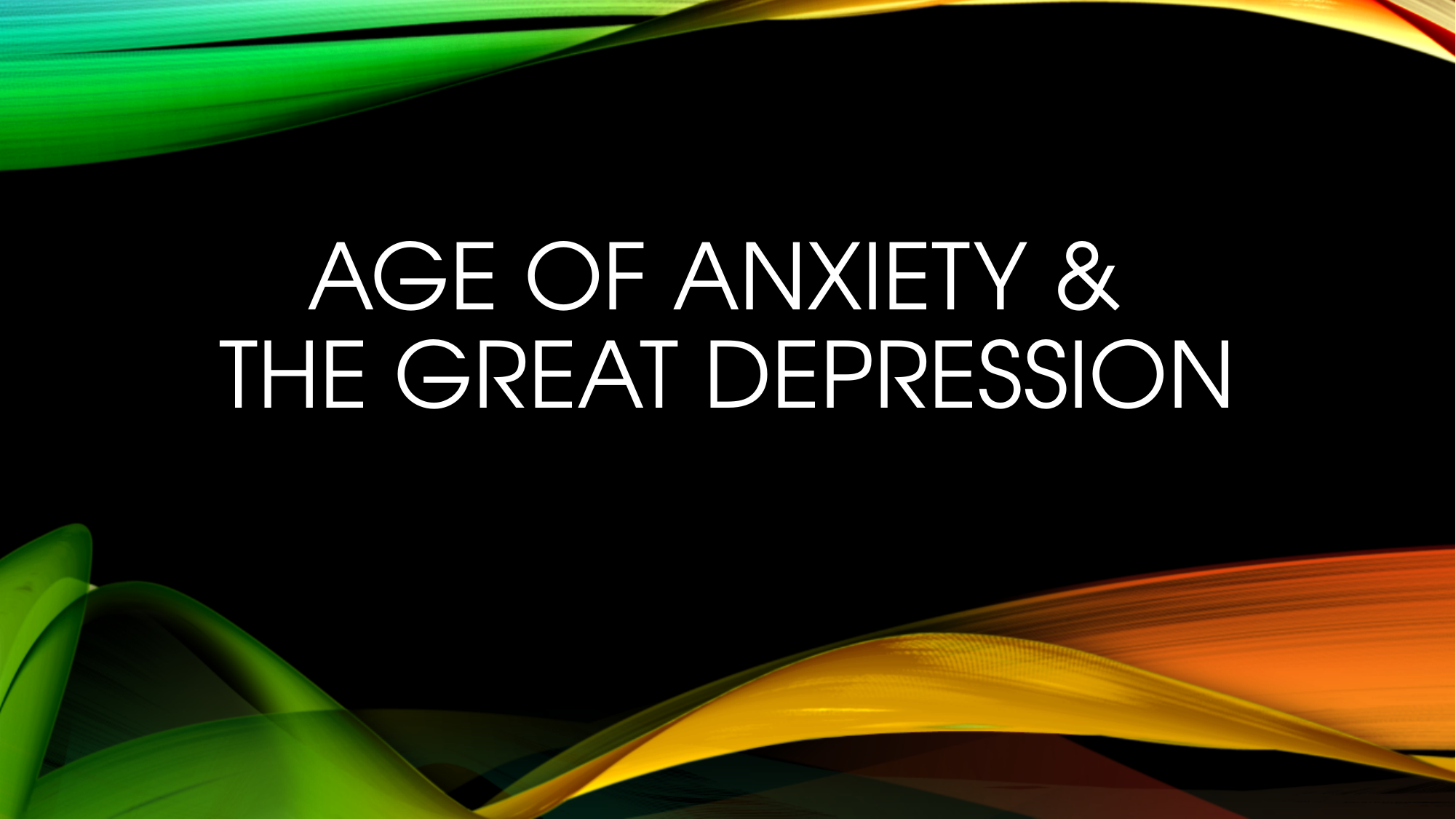

# Age of Anxiety & The Great Depression